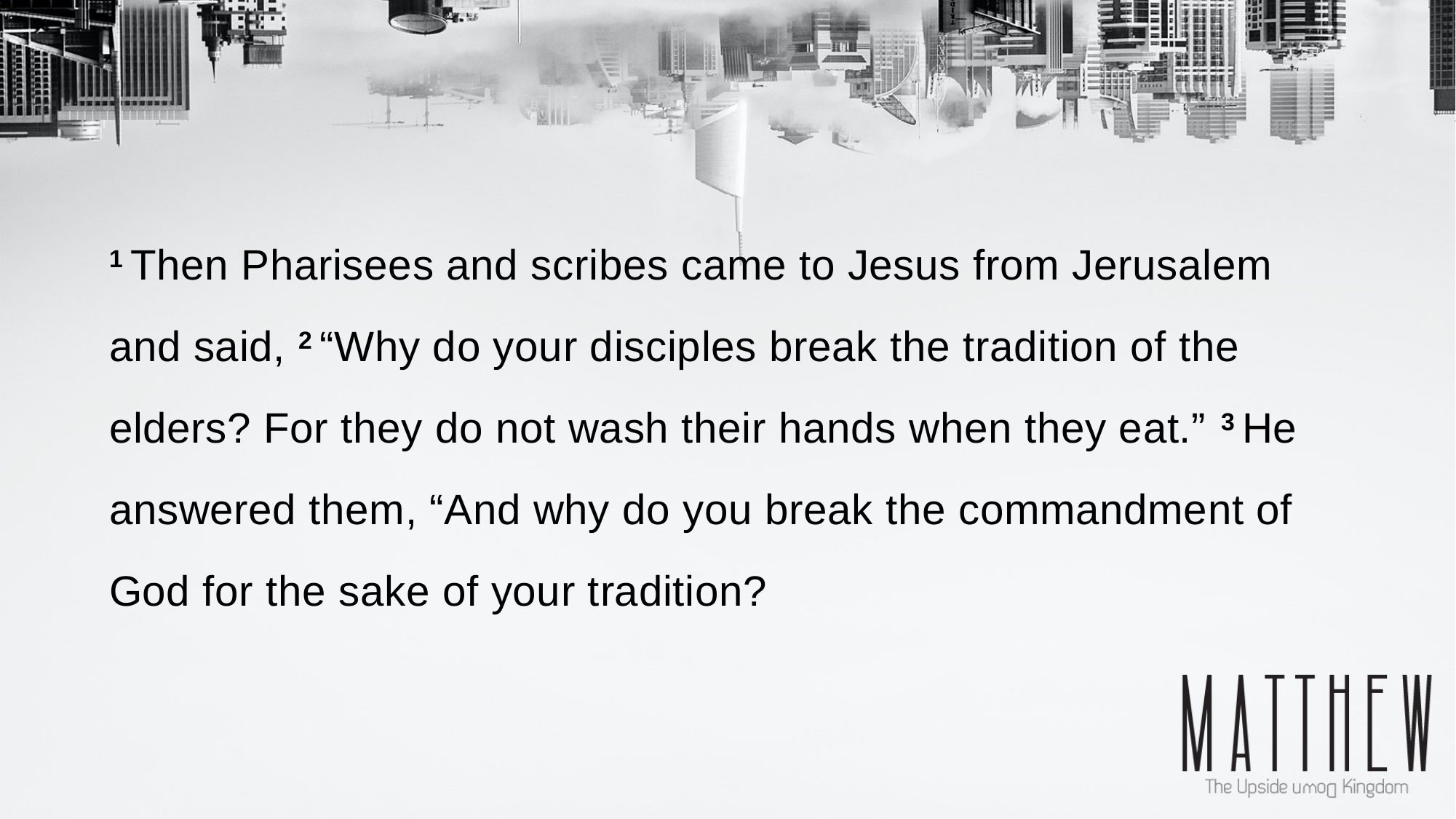

1 Then Pharisees and scribes came to Jesus from Jerusalem and said, 2 “Why do your disciples break the tradition of the elders? For they do not wash their hands when they eat.” 3 He answered them, “And why do you break the commandment of God for the sake of your tradition?